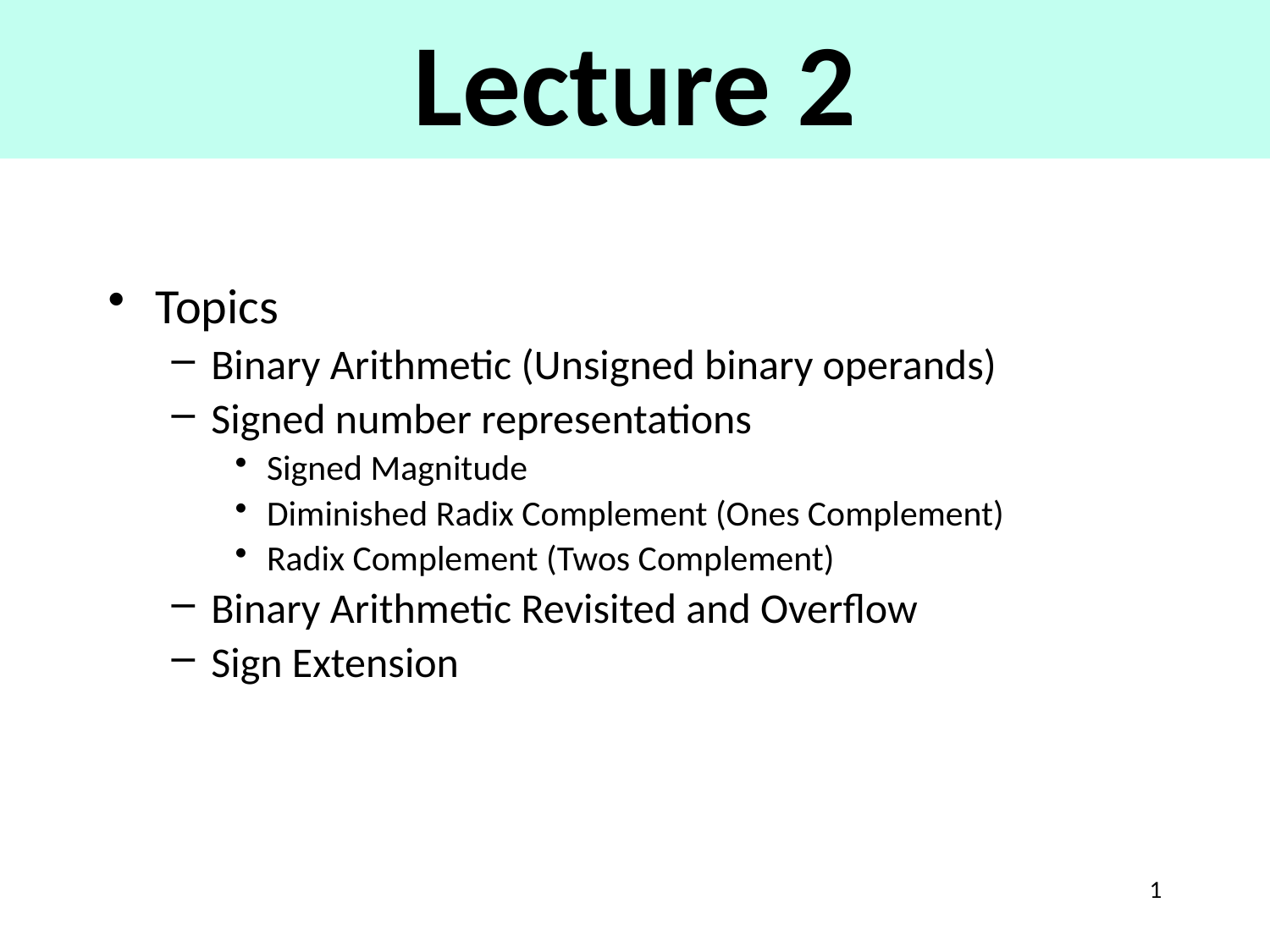

# Lecture 2
Topics
Binary Arithmetic (Unsigned binary operands)
Signed number representations
Signed Magnitude
Diminished Radix Complement (Ones Complement)
Radix Complement (Twos Complement)
Binary Arithmetic Revisited and Overflow
Sign Extension
1